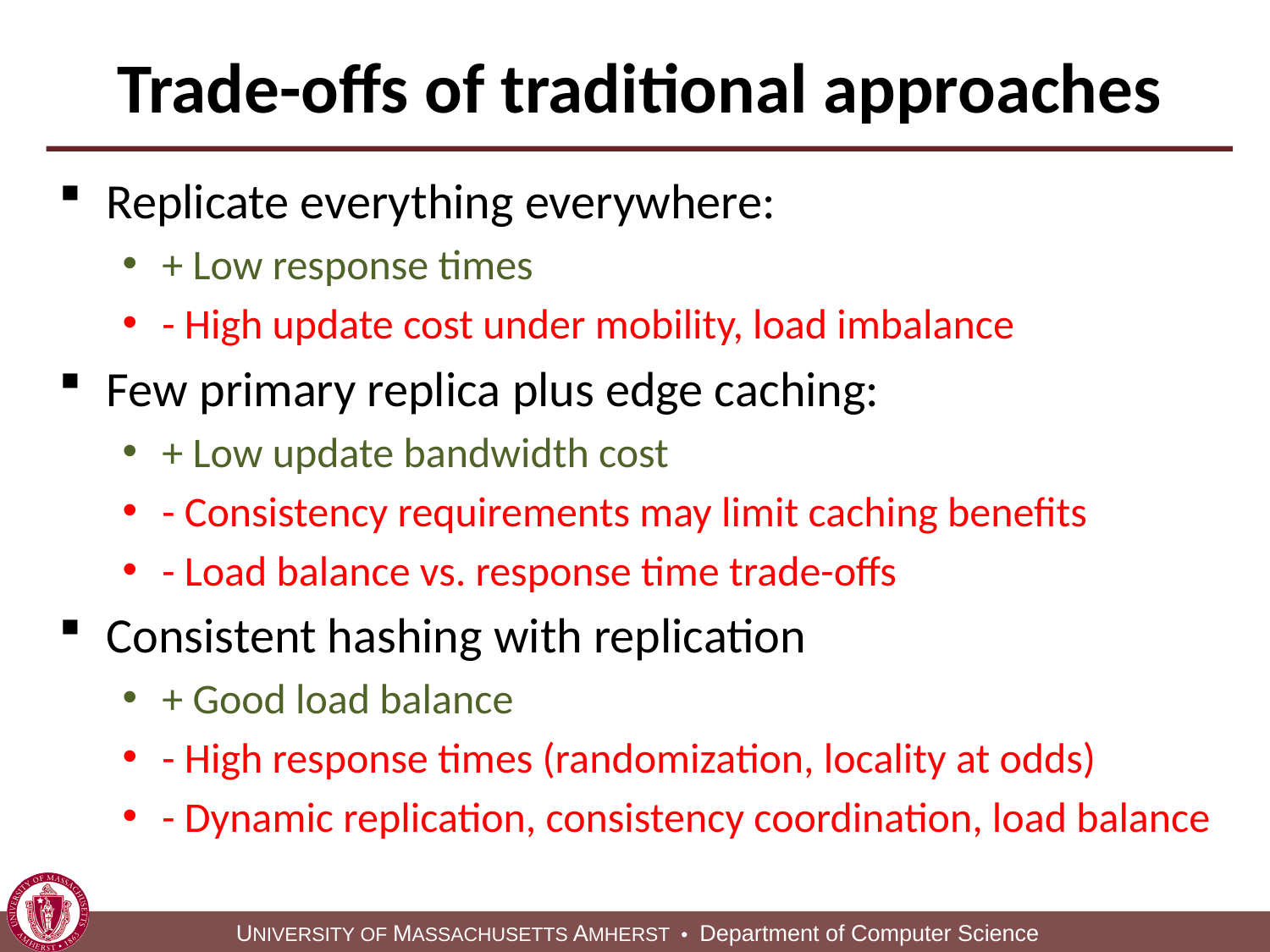

# Trade-offs of traditional approaches
Replicate everything everywhere:
+ Low response times
- High update cost under mobility, load imbalance
Few primary replica plus edge caching:
+ Low update bandwidth cost
- Consistency requirements may limit caching benefits
- Load balance vs. response time trade-offs
Consistent hashing with replication
+ Good load balance
- High response times (randomization, locality at odds)
- Dynamic replication, consistency coordination, load balance